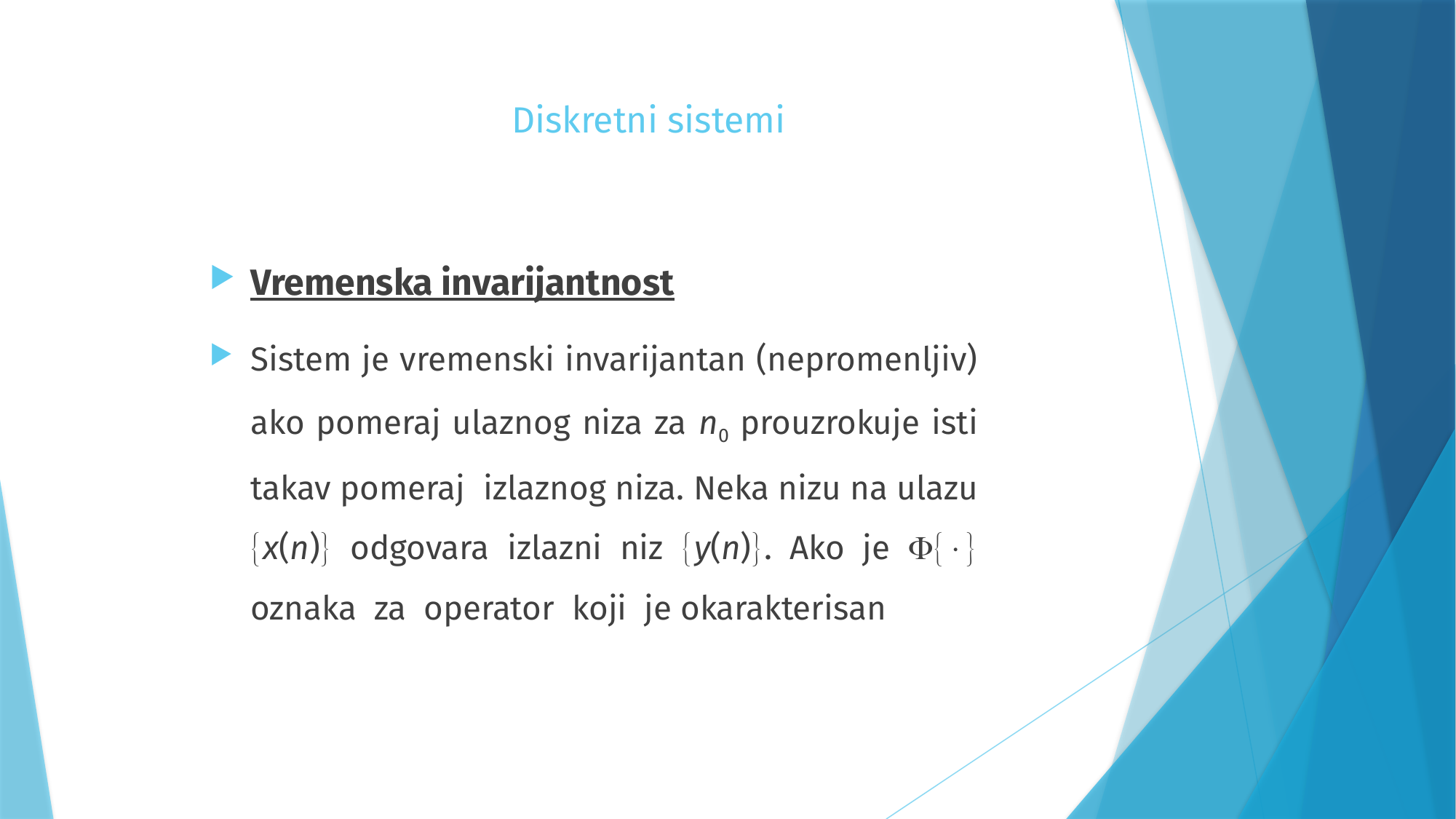

# Diskretni sistemi
Vremenska invarijantnost
Sistem je vremenski invarijantan (nepromenljiv) ako pomeraj ulaznog niza za n0 prouzrokuje isti takav pomeraj  izlaznog niza. Neka nizu na ulazu {x(n)} odgovara izlazni niz {y(n)}. Ako je Φ{⋅} oznaka  za  operator  koji  je okarakterisan